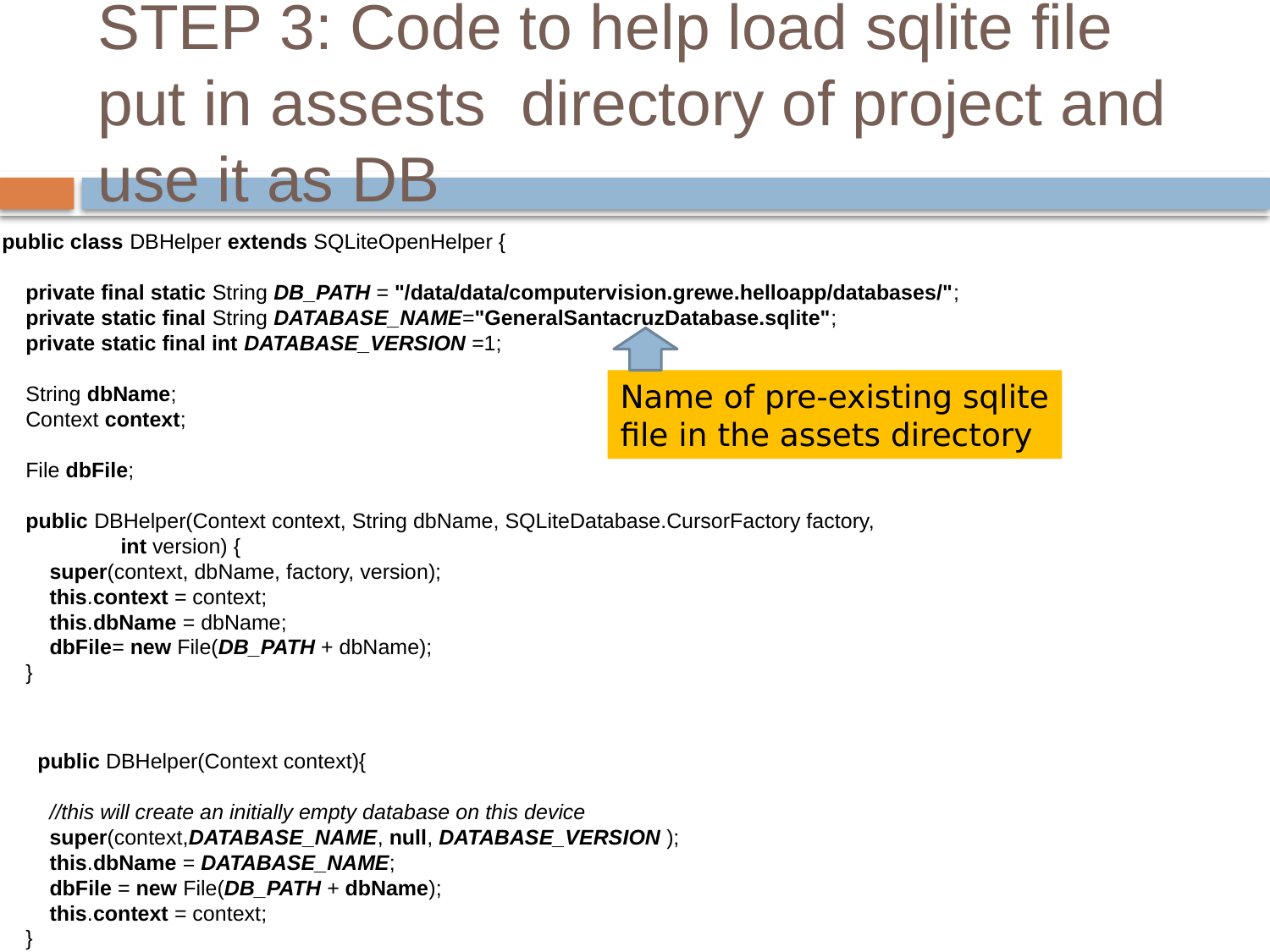

# STEP 3: Code to help load sqlite file put in assests  directory of project and use it as DB
public class DBHelper extends SQLiteOpenHelper {
    private final static String DB_PATH = "/data/data/computervision.grewe.helloapp/databases/";
    private static final String DATABASE_NAME="GeneralSantacruzDatabase.sqlite";
    private static final int DATABASE_VERSION =1;
    String dbName;
    Context context;
    File dbFile;
    public DBHelper(Context context, String dbName, SQLiteDatabase.CursorFactory factory,
                    int version) {
        super(context, dbName, factory, version);
        this.context = context;
        this.dbName = dbName;
        dbFile= new File(DB_PATH + dbName);
    }
      public DBHelper(Context context){
        //this will create an initially empty database on this device
        super(context,DATABASE_NAME, null, DATABASE_VERSION );
        this.dbName = DATABASE_NAME;
        dbFile = new File(DB_PATH + dbName);
        this.context = context;
    }

Name of pre-existing sqlite
file in the assets directory